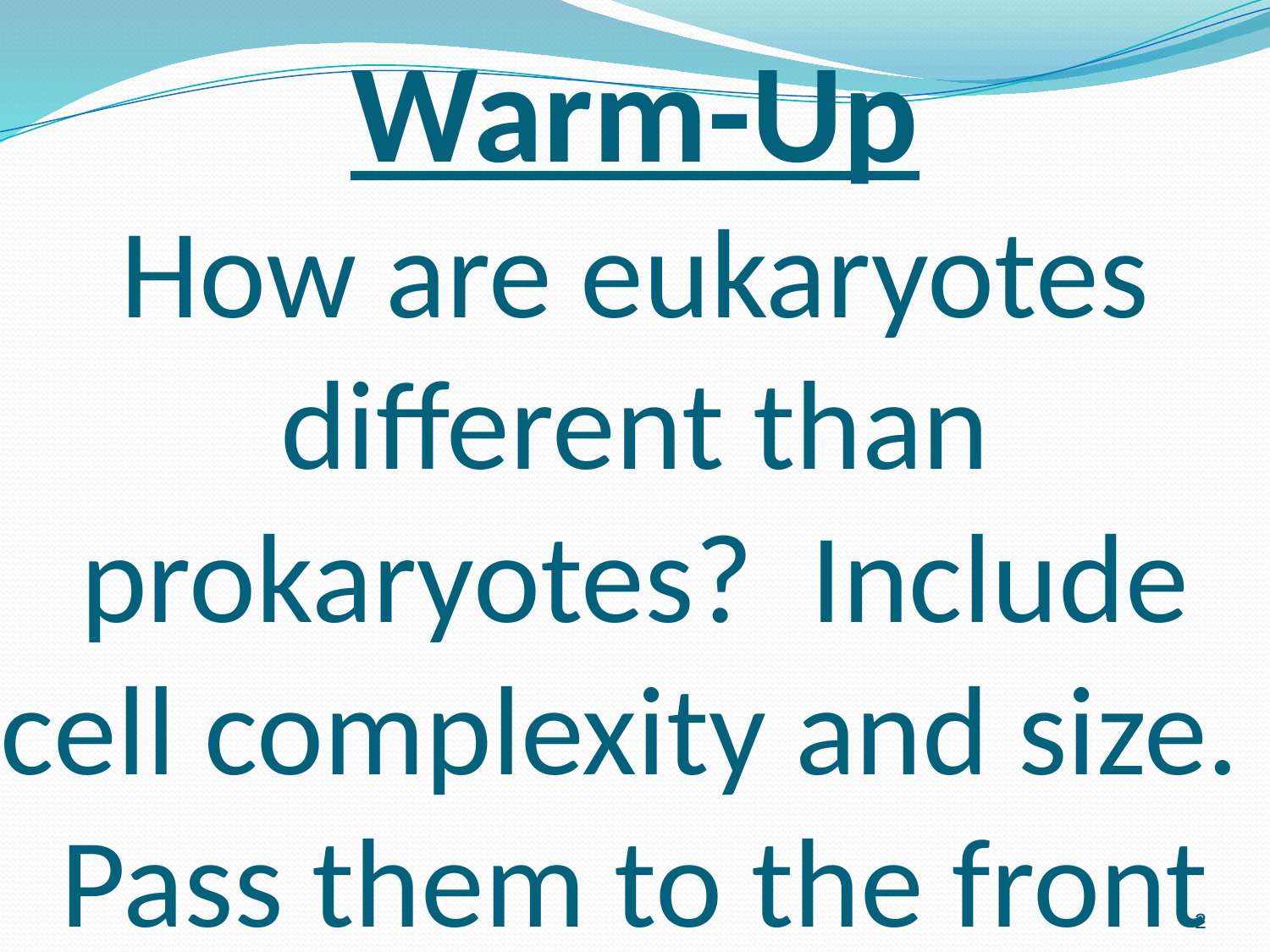

# Warm-Up How are eukaryotes different than prokaryotes?  Include cell complexity and size.  Pass them to the front
2